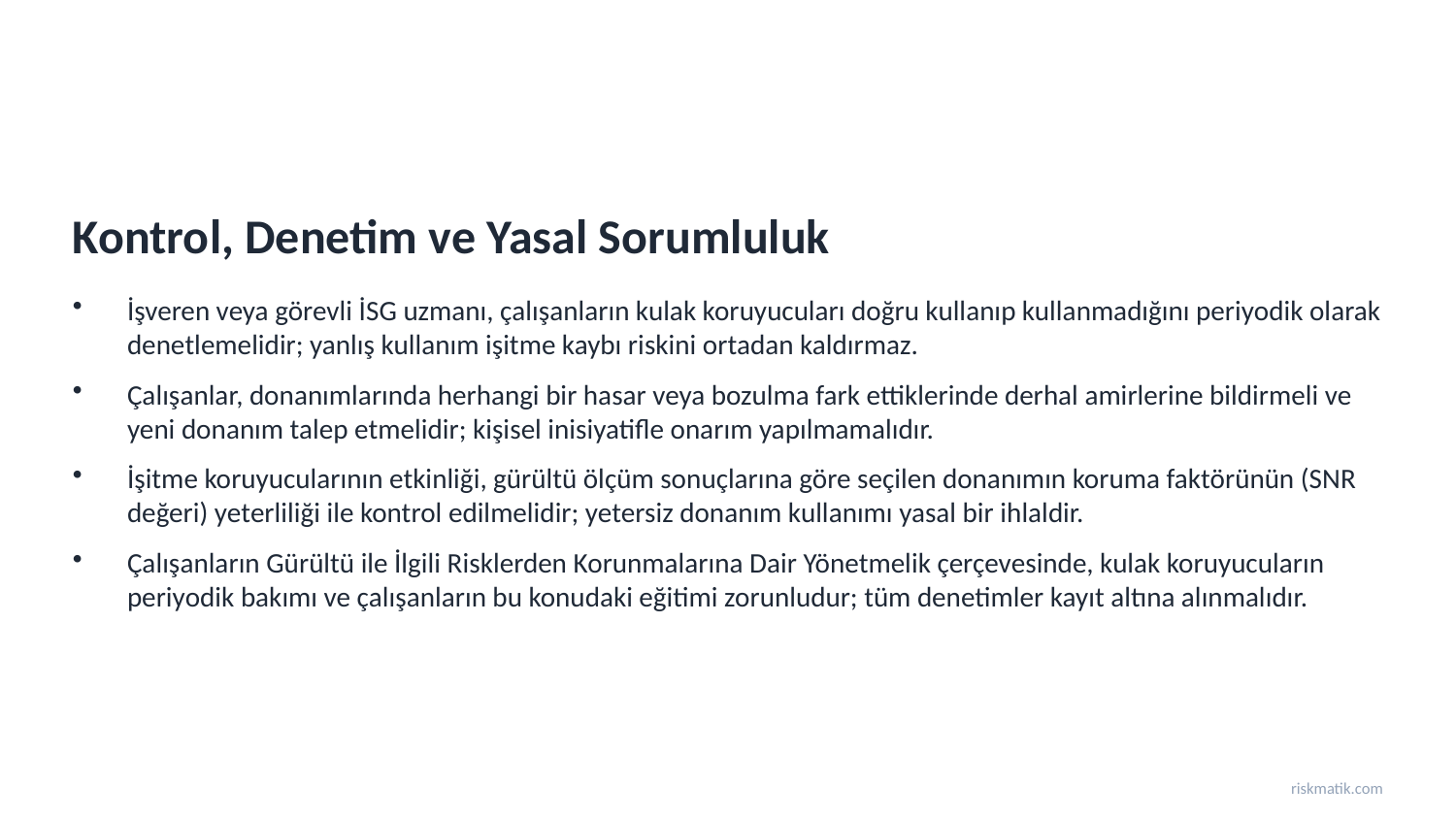

Kontrol, Denetim ve Yasal Sorumluluk
İşveren veya görevli İSG uzmanı, çalışanların kulak koruyucuları doğru kullanıp kullanmadığını periyodik olarak denetlemelidir; yanlış kullanım işitme kaybı riskini ortadan kaldırmaz.
Çalışanlar, donanımlarında herhangi bir hasar veya bozulma fark ettiklerinde derhal amirlerine bildirmeli ve yeni donanım talep etmelidir; kişisel inisiyatifle onarım yapılmamalıdır.
İşitme koruyucularının etkinliği, gürültü ölçüm sonuçlarına göre seçilen donanımın koruma faktörünün (SNR değeri) yeterliliği ile kontrol edilmelidir; yetersiz donanım kullanımı yasal bir ihlaldir.
Çalışanların Gürültü ile İlgili Risklerden Korunmalarına Dair Yönetmelik çerçevesinde, kulak koruyucuların periyodik bakımı ve çalışanların bu konudaki eğitimi zorunludur; tüm denetimler kayıt altına alınmalıdır.
riskmatik.com